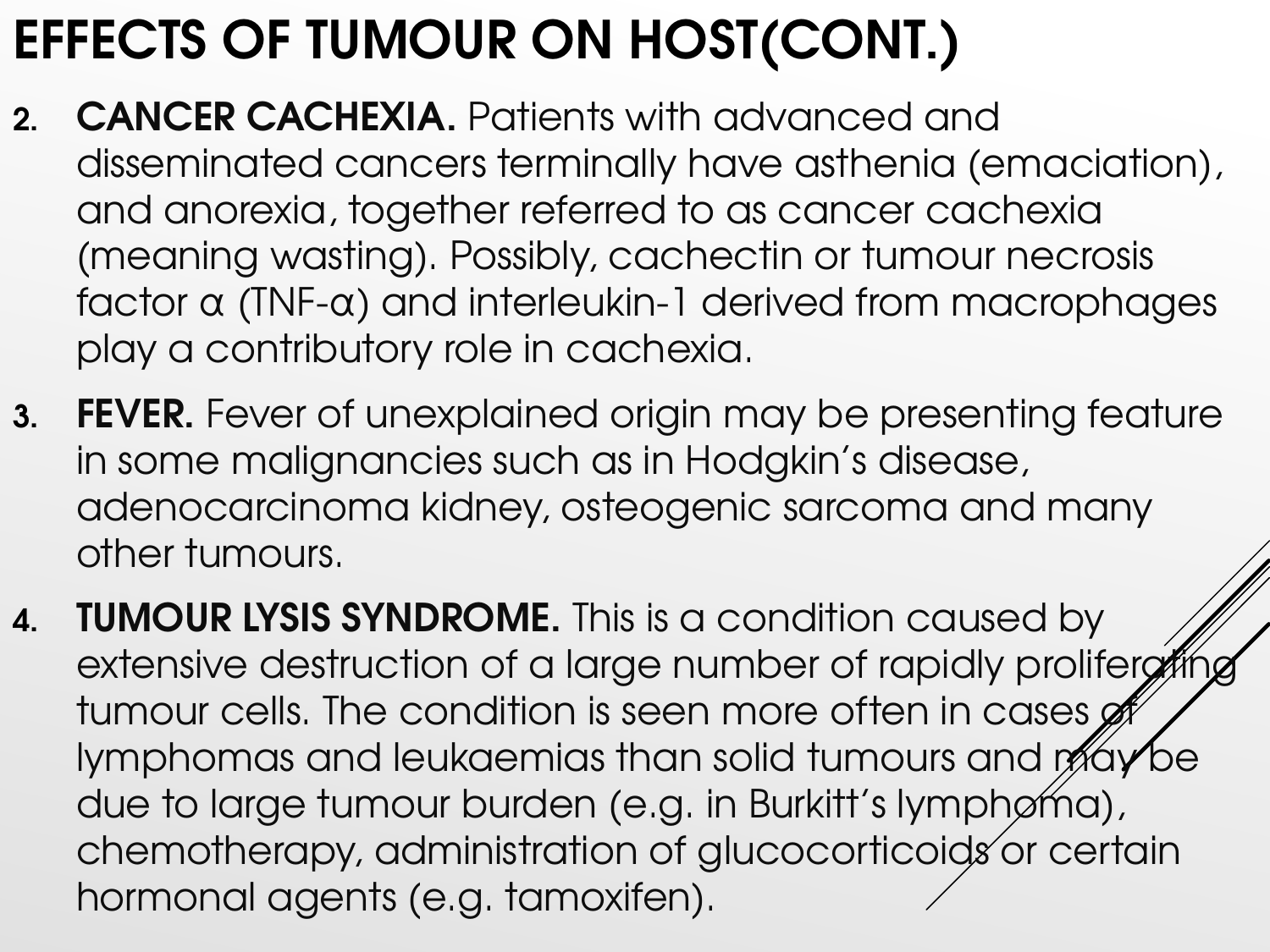

# EFFECTS OF TUMOUR ON HOST(Cont.)
CANCER CACHEXIA. Patients with advanced and disseminated cancers terminally have asthenia (emaciation), and anorexia, together referred to as cancer cachexia (meaning wasting). Possibly, cachectin or tumour necrosis factor α (TNF-α) and interleukin-1 derived from macrophages play a contributory role in cachexia.
FEVER. Fever of unexplained origin may be presenting feature in some malignancies such as in Hodgkin’s disease, adenocarcinoma kidney, osteogenic sarcoma and many other tumours.
TUMOUR LYSIS SYNDROME. This is a condition caused by extensive destruction of a large number of rapidly proliferating tumour cells. The condition is seen more often in cases of lymphomas and leukaemias than solid tumours and may be due to large tumour burden (e.g. in Burkitt’s lymphoma), chemotherapy, administration of glucocorticoids or certain hormonal agents (e.g. tamoxifen).